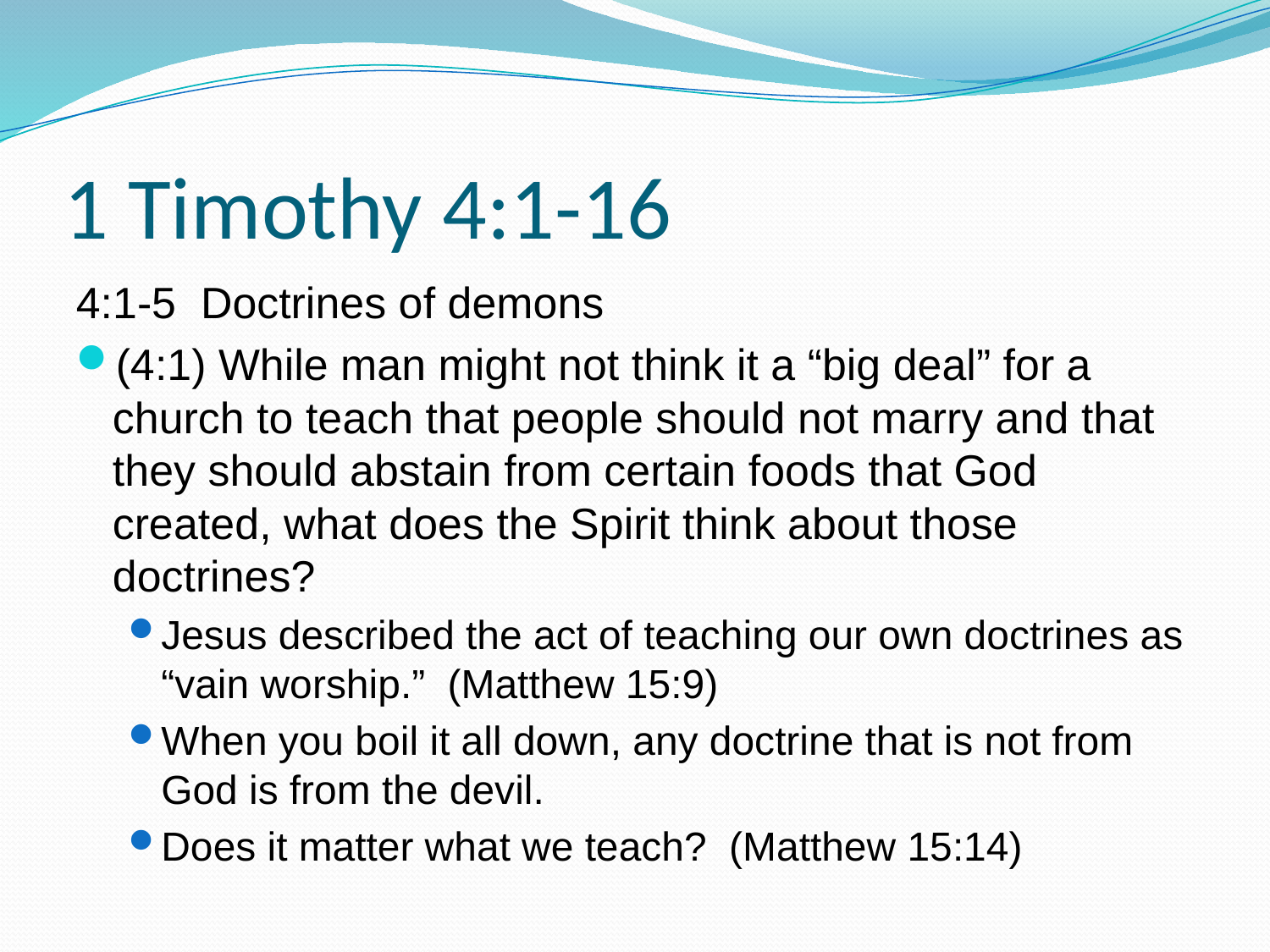

# 1 Timothy 4:1-16
4:1-5  Doctrines of demons
(4:1) While man might not think it a “big deal” for a church to teach that people should not marry and that they should abstain from certain foods that God created, what does the Spirit think about those doctrines?
Jesus described the act of teaching our own doctrines as “vain worship.”  (Matthew 15:9)
When you boil it all down, any doctrine that is not from God is from the devil.
Does it matter what we teach?  (Matthew 15:14)